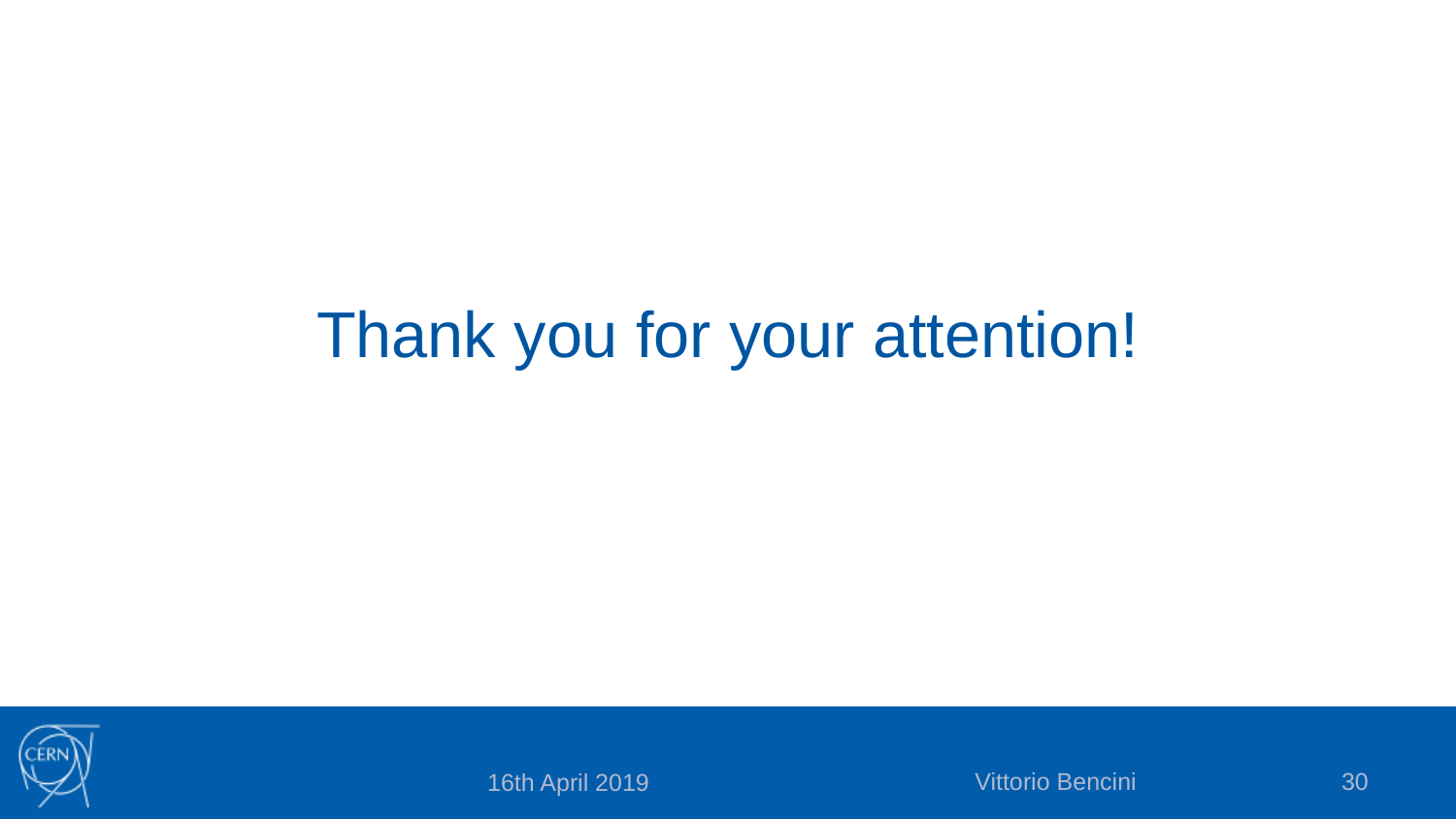

# Thank you for your attention!
Vittorio Bencini
30
16th April 2019